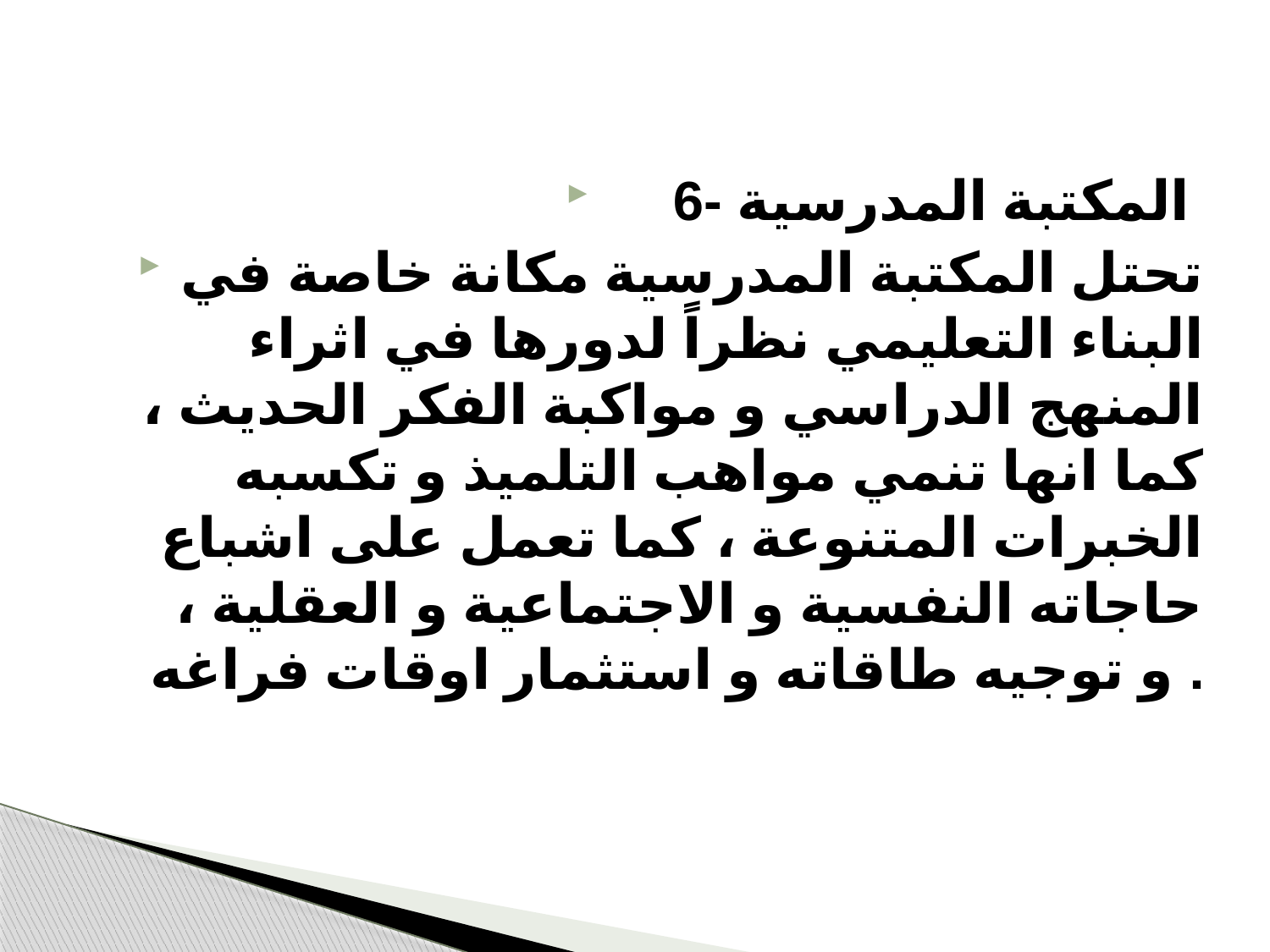

#
6- المكتبة المدرسية
تحتل المكتبة المدرسية مكانة خاصة في البناء التعليمي نظراً لدورها في اثراء المنهج الدراسي و مواكبة الفكر الحديث ، كما انها تنمي مواهب التلميذ و تكسبه الخبرات المتنوعة ، كما تعمل على اشباع حاجاته النفسية و الاجتماعية و العقلية ، و توجيه طاقاته و استثمار اوقات فراغه .